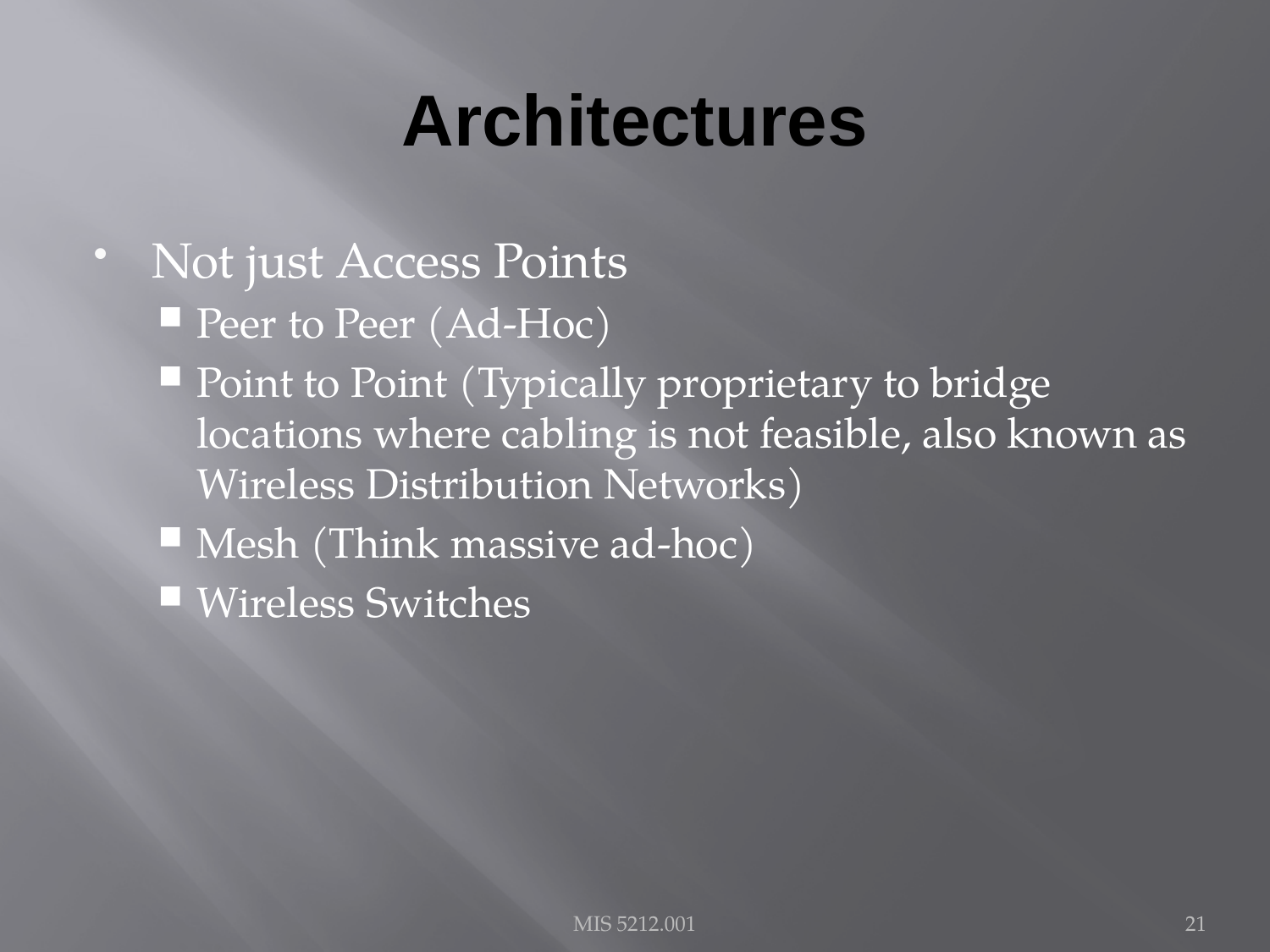

# Architectures
Not just Access Points
Peer to Peer (Ad-Hoc)
Point to Point (Typically proprietary to bridge locations where cabling is not feasible, also known as Wireless Distribution Networks)
Mesh (Think massive ad-hoc)
Wireless Switches
MIS 5212.001
21